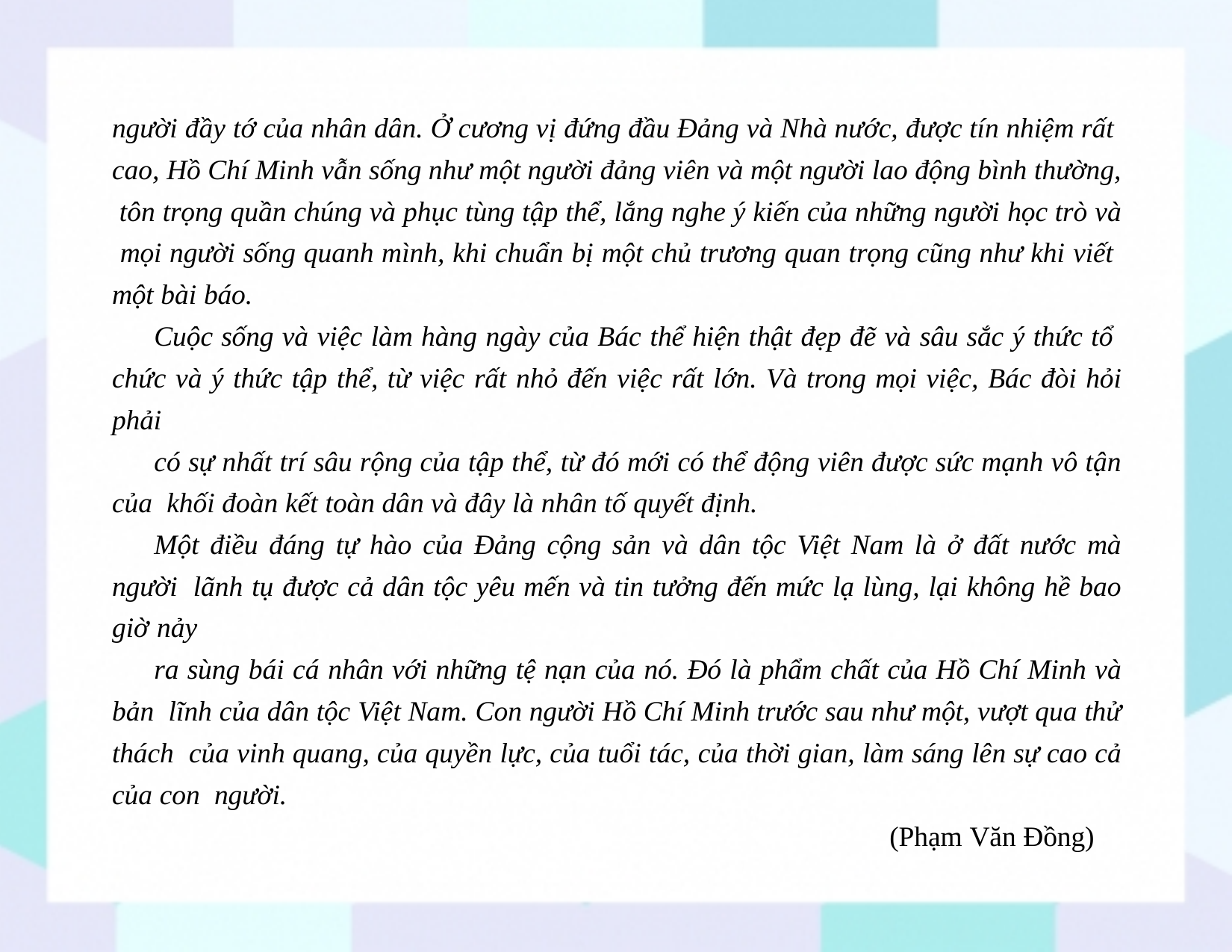

người đầy tớ của nhân dân. Ở cương vị đứng đầu Đảng và Nhà nước, được tín nhiệm rất  cao, Hồ Chí Minh vẫn sống như một người đảng viên và một người lao động bình thường,  tôn trọng quần chúng và phục tùng tập thể, lắng nghe ý kiến của những người học trò và  mọi người sống quanh mình, khi chuẩn bị một chủ trương quan trọng cũng như khi viết  một bài báo.
Cuộc sống và việc làm hàng ngày của Bác thể hiện thật đẹp đẽ và sâu sắc ý thức tổ  chức và ý thức tập thể, từ việc rất nhỏ đến việc rất lớn. Và trong mọi việc, Bác đòi hỏi phải
có sự nhất trí sâu rộng của tập thể, từ đó mới có thể động viên được sức mạnh vô tận của  khối đoàn kết toàn dân và đây là nhân tố quyết định.
Một điều đáng tự hào của Đảng cộng sản và dân tộc Việt Nam là ở đất nước mà người  lãnh tụ được cả dân tộc yêu mến và tin tưởng đến mức lạ lùng, lại không hề bao giờ nảy
ra sùng bái cá nhân với những tệ nạn của nó. Đó là phẩm chất của Hồ Chí Minh và bản  lĩnh của dân tộc Việt Nam. Con người Hồ Chí Minh trước sau như một, vượt qua thử thách  của vinh quang, của quyền lực, của tuổi tác, của thời gian, làm sáng lên sự cao cả của con  người.
(Phạm Văn Đồng)